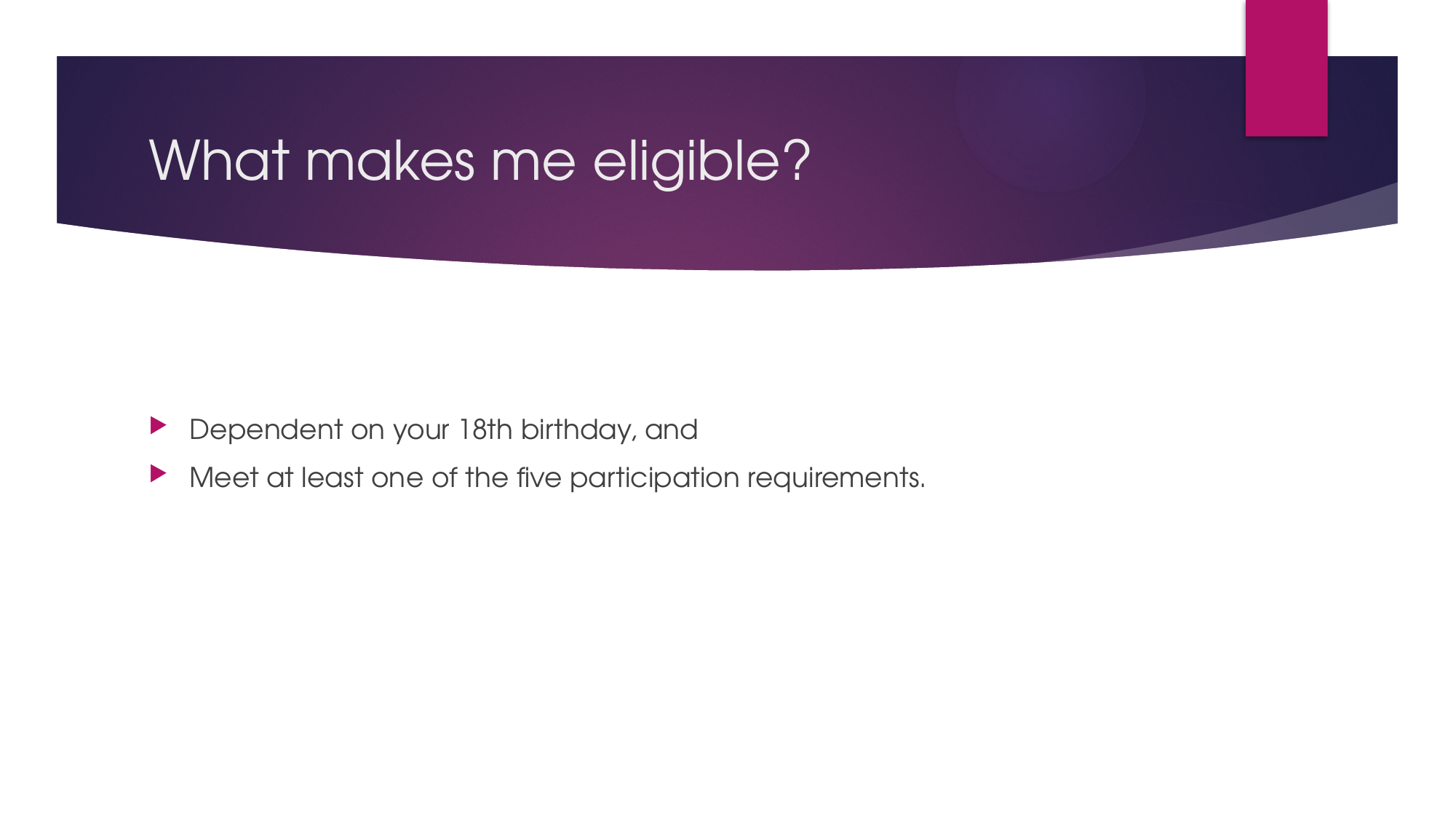

# What makes me eligible?

Dependent on your 18th birthday, and
Meet at least one of the five participation requirements.